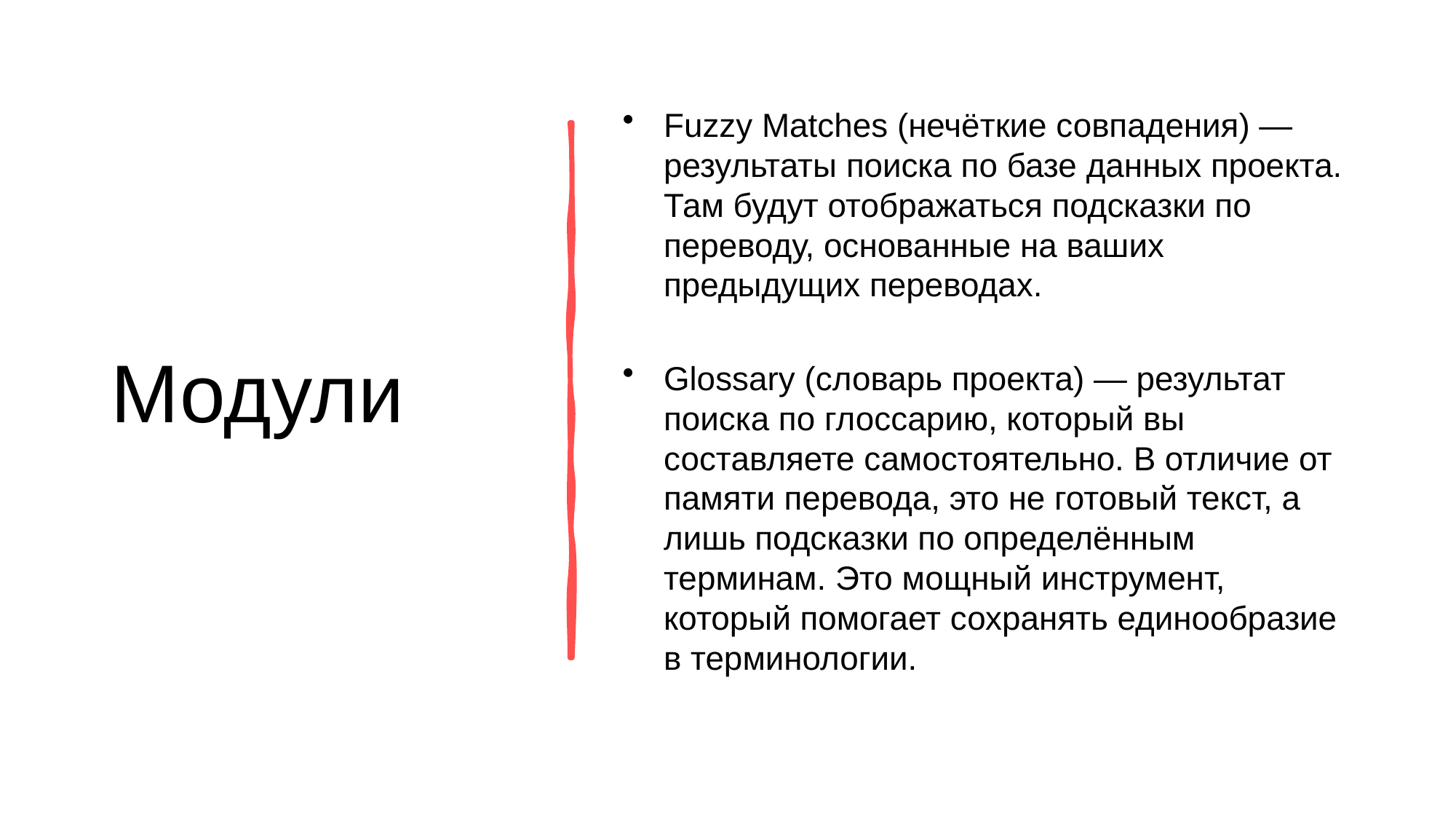

# Модули
Fuzzy Matches (нечёткие совпадения) — результаты поиска по базе данных проекта. Там будут отображаться подсказки по переводу, основанные на ваших предыдущих переводах.

Glossary (словарь проекта) — результат поиска по глоссарию, который вы составляете самостоятельно. В отличие от памяти перевода, это не готовый текст, а лишь подсказки по определённым терминам. Это мощный инструмент, который помогает сохранять единообразие в терминологии.